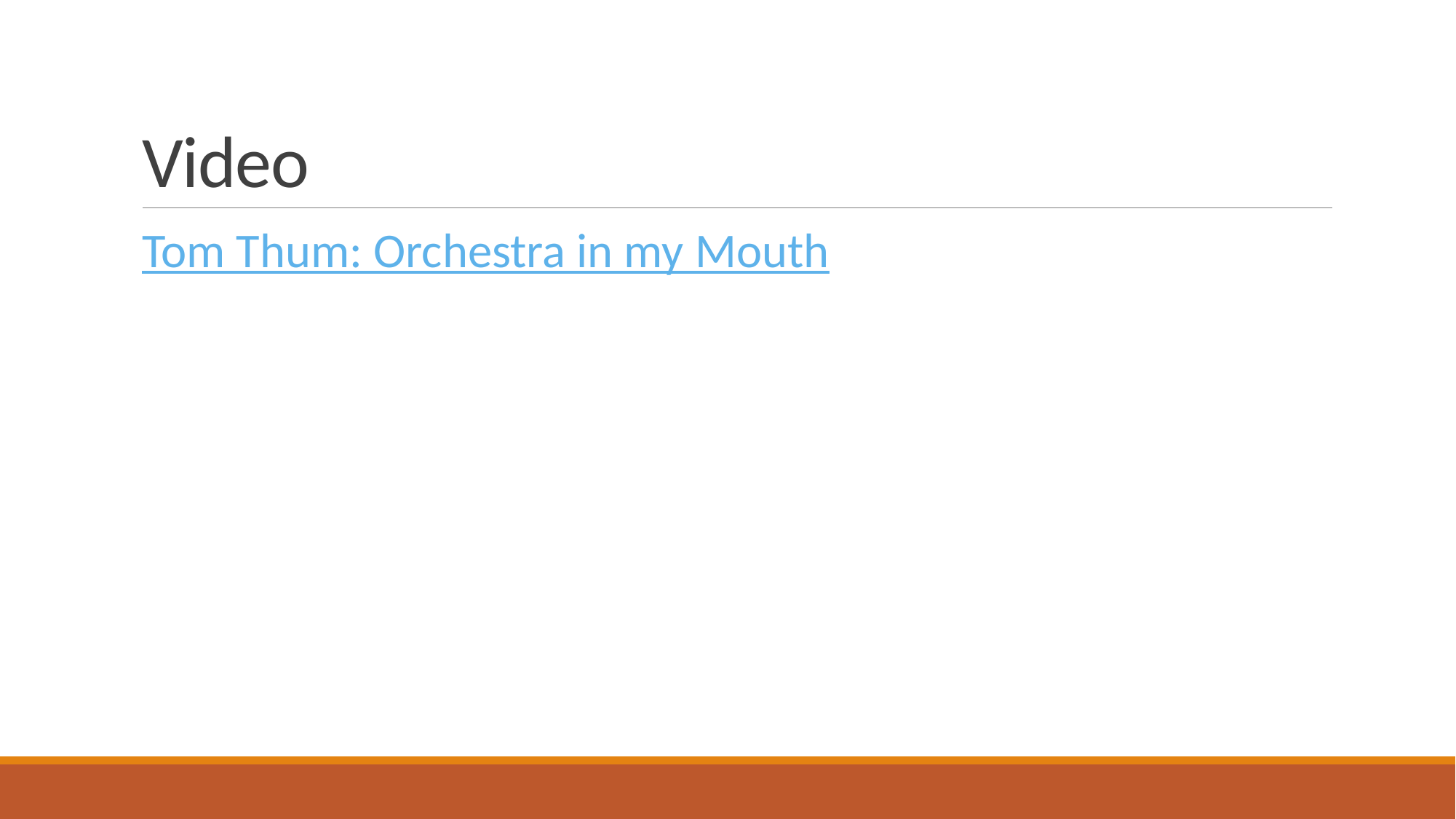

# Video
Tom Thum: Orchestra in my Mouth